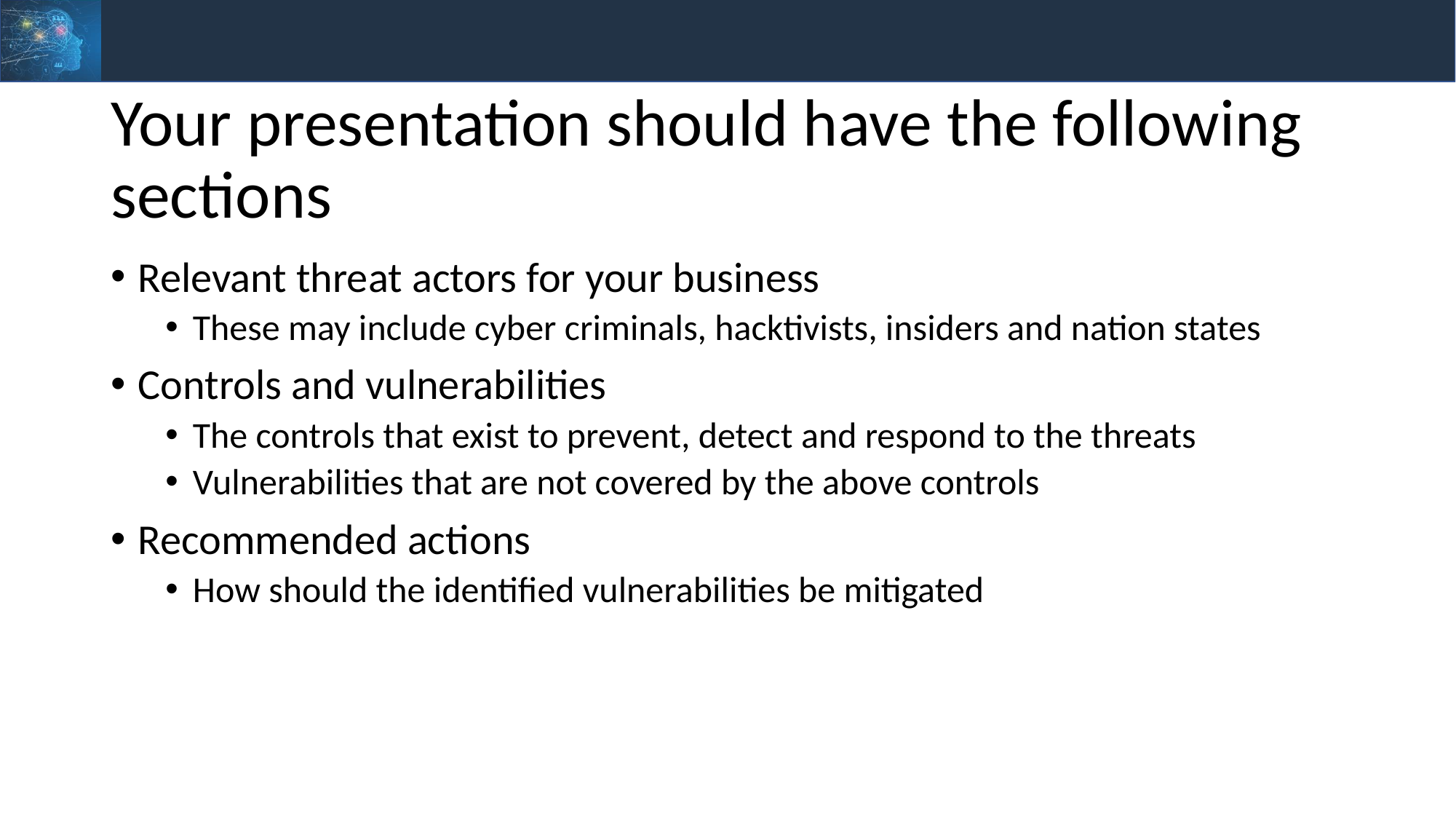

# Your presentation should have the following sections
Relevant threat actors for your business
These may include cyber criminals, hacktivists, insiders and nation states
Controls and vulnerabilities
The controls that exist to prevent, detect and respond to the threats
Vulnerabilities that are not covered by the above controls
Recommended actions
How should the identified vulnerabilities be mitigated